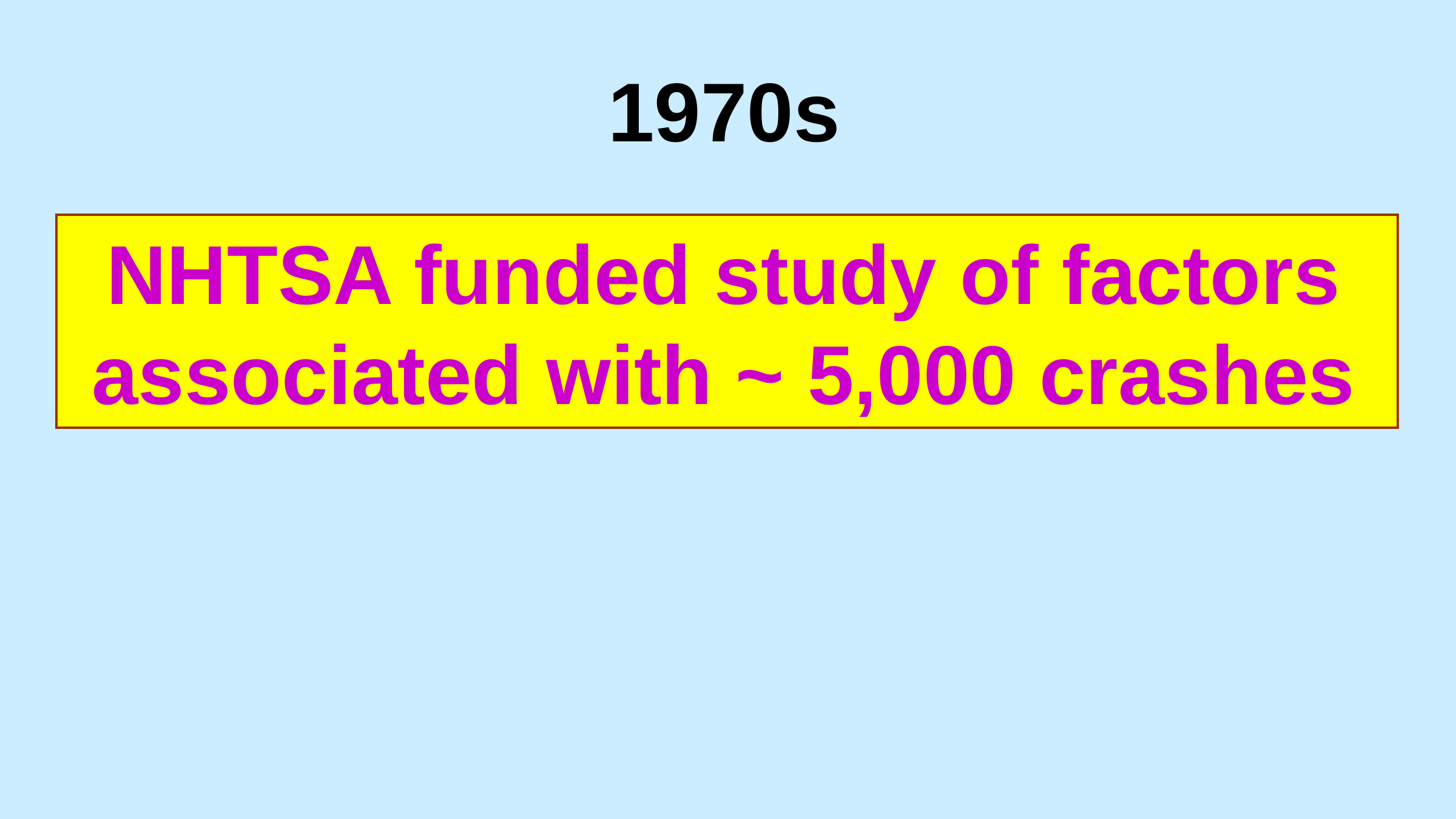

1970s
NHTSA funded study of factors associated with ~ 5,000 crashes